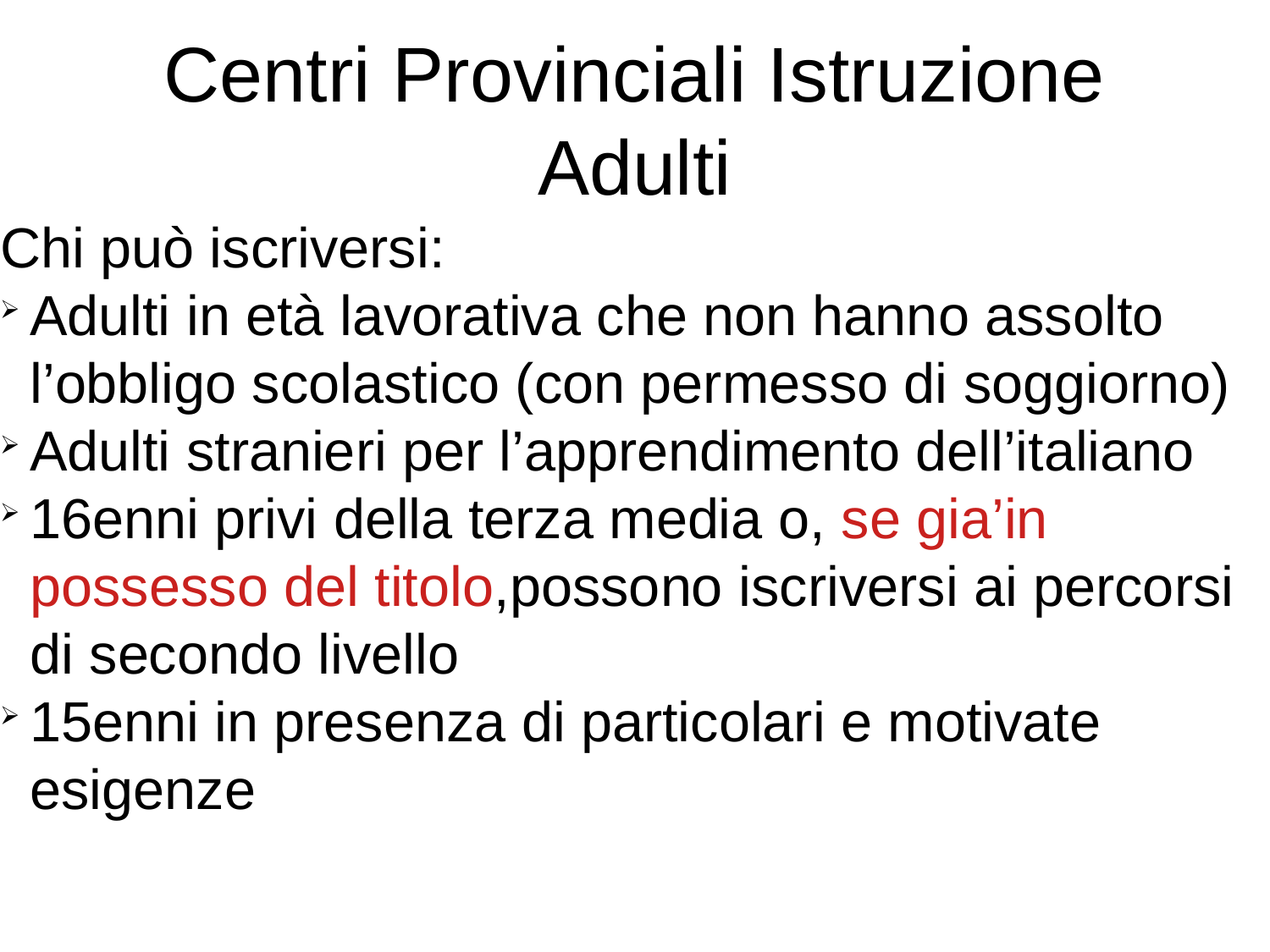

# Centri Provinciali Istruzione Adulti
Chi può iscriversi:
Adulti in età lavorativa che non hanno assolto l’obbligo scolastico (con permesso di soggiorno)
Adulti stranieri per l’apprendimento dell’italiano
16enni privi della terza media o, se gia’in possesso del titolo,possono iscriversi ai percorsi di secondo livello
15enni in presenza di particolari e motivate esigenze